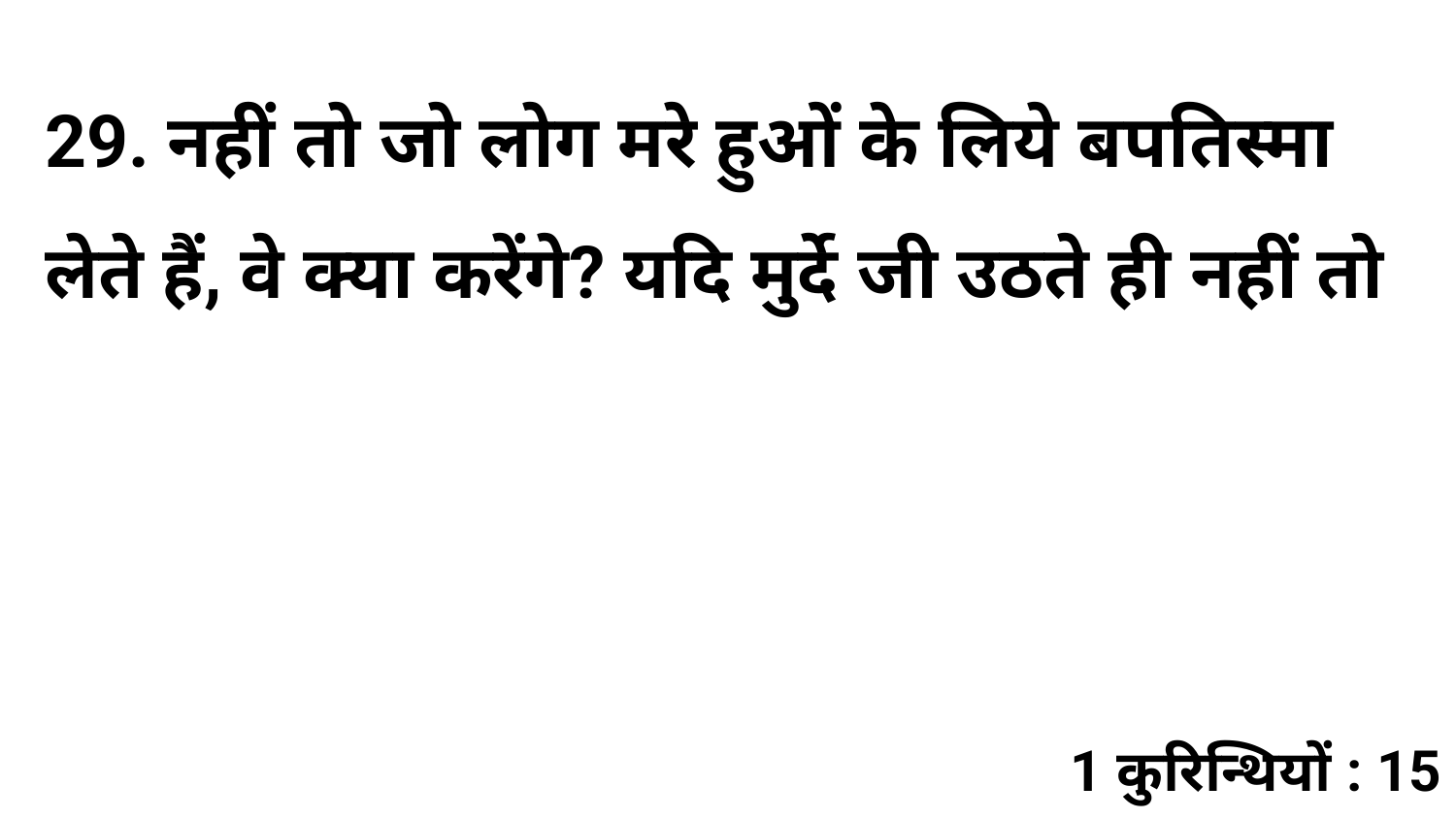

29. नहीं तो जो लोग मरे हुओं के लिये बपतिस्मा लेते हैं, वे क्या करेंगे? यदि मुर्दे जी उठते ही नहीं तो
1 कुरिन्थियों : 15